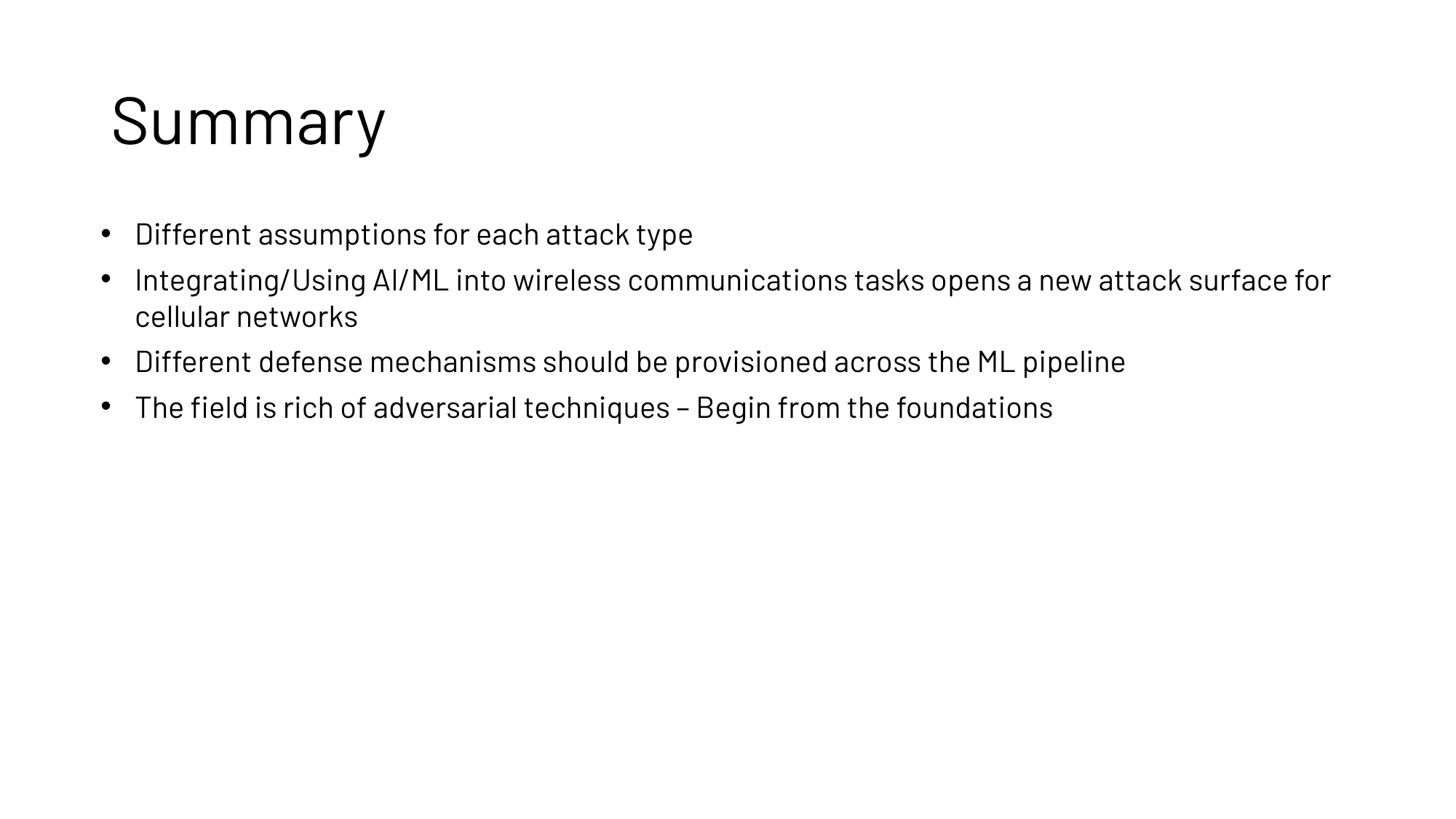

# Summary
Different assumptions for each attack type
Integrating/Using AI/ML into wireless communications tasks opens a new attack surface for cellular networks
Different defense mechanisms should be provisioned across the ML pipeline
The field is rich of adversarial techniques – Begin from the foundations